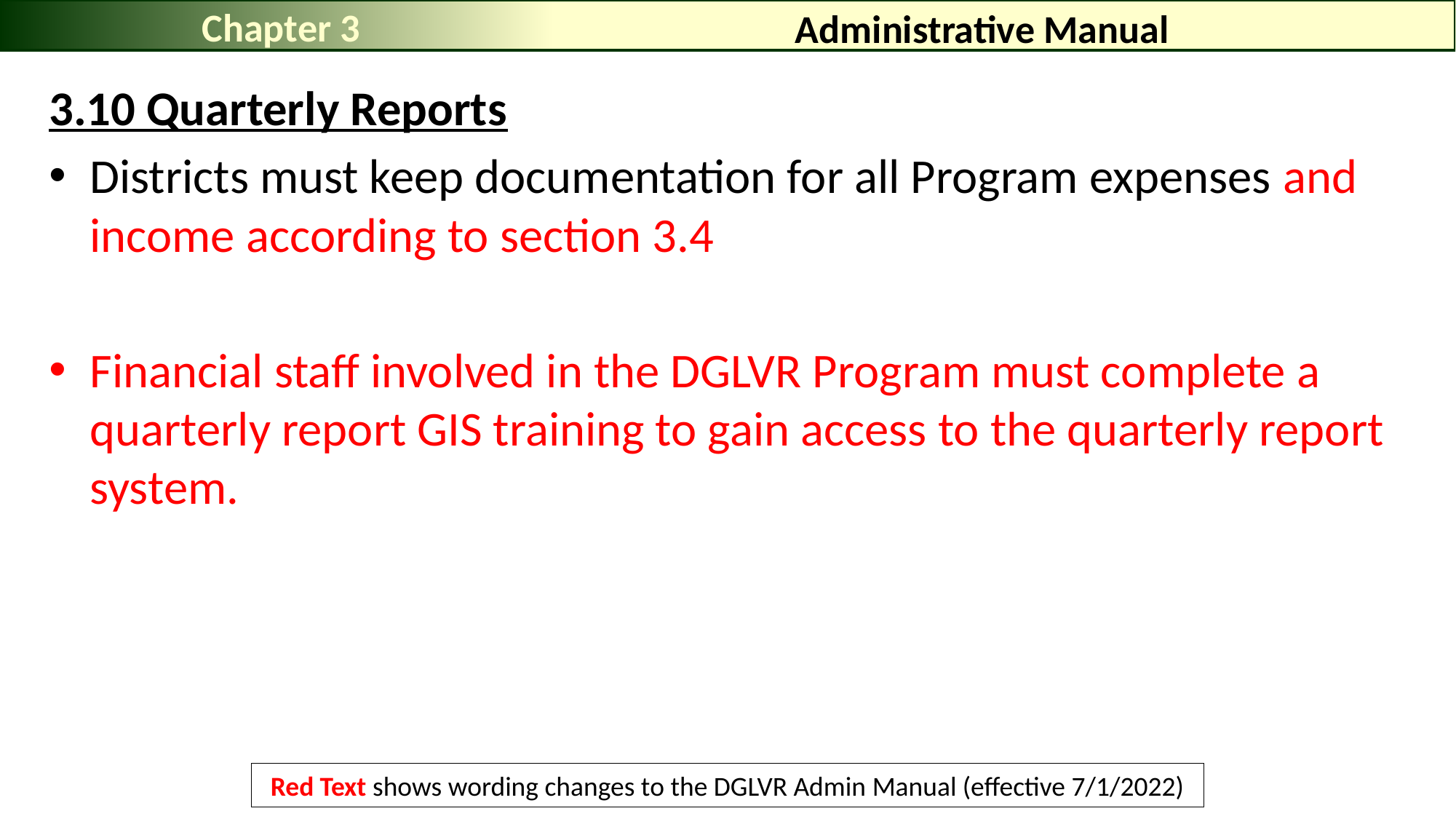

Chapter 3
# Administrative Manual
3.10 Quarterly Reports
Districts must keep documentation for all Program expenses and income according to section 3.4

Financial staff involved in the DGLVR Program must complete a quarterly report GIS training to gain access to the quarterly report system.

Red Text shows wording changes to the DGLVR Admin Manual (effective 7/1/2022)